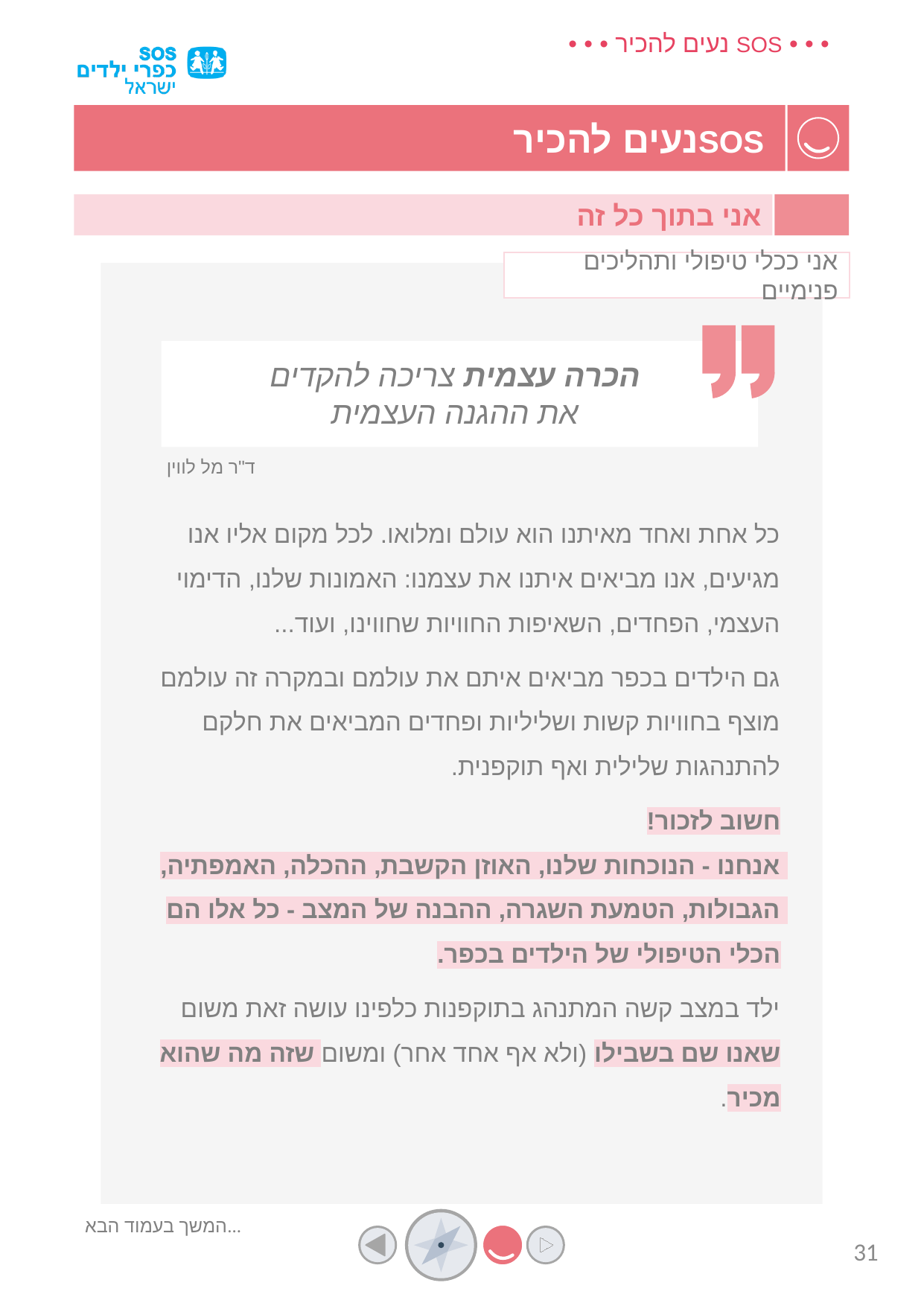

אני בתוך כל זה

אני ככלי טיפולי ותהליכים פנימיים

הכרה עצמית צריכה להקדים
את ההגנה העצמית
ד"ר מל לווין
כל אחת ואחד מאיתנו הוא עולם ומלואו. לכל מקום אליו אנו מגיעים, אנו מביאים איתנו את עצמנו: האמונות שלנו, הדימוי העצמי, הפחדים, השאיפות החוויות שחווינו, ועוד...
גם הילדים בכפר מביאים איתם את עולמם ובמקרה זה עולמם מוצף בחוויות קשות ושליליות ופחדים המביאים את חלקם להתנהגות שלילית ואף תוקפנית.
חשוב לזכור!
אנחנו - הנוכחות שלנו, האוזן הקשבת, ההכלה, האמפתיה, הגבולות, הטמעת השגרה, ההבנה של המצב - כל אלו הם הכלי הטיפולי של הילדים בכפר.
ילד במצב קשה המתנהג בתוקפנות כלפינו עושה זאת משום שאנו שם בשבילו (ולא אף אחד אחר) ומשום שזה מה שהוא מכיר.

המשך בעמוד הבא...
31